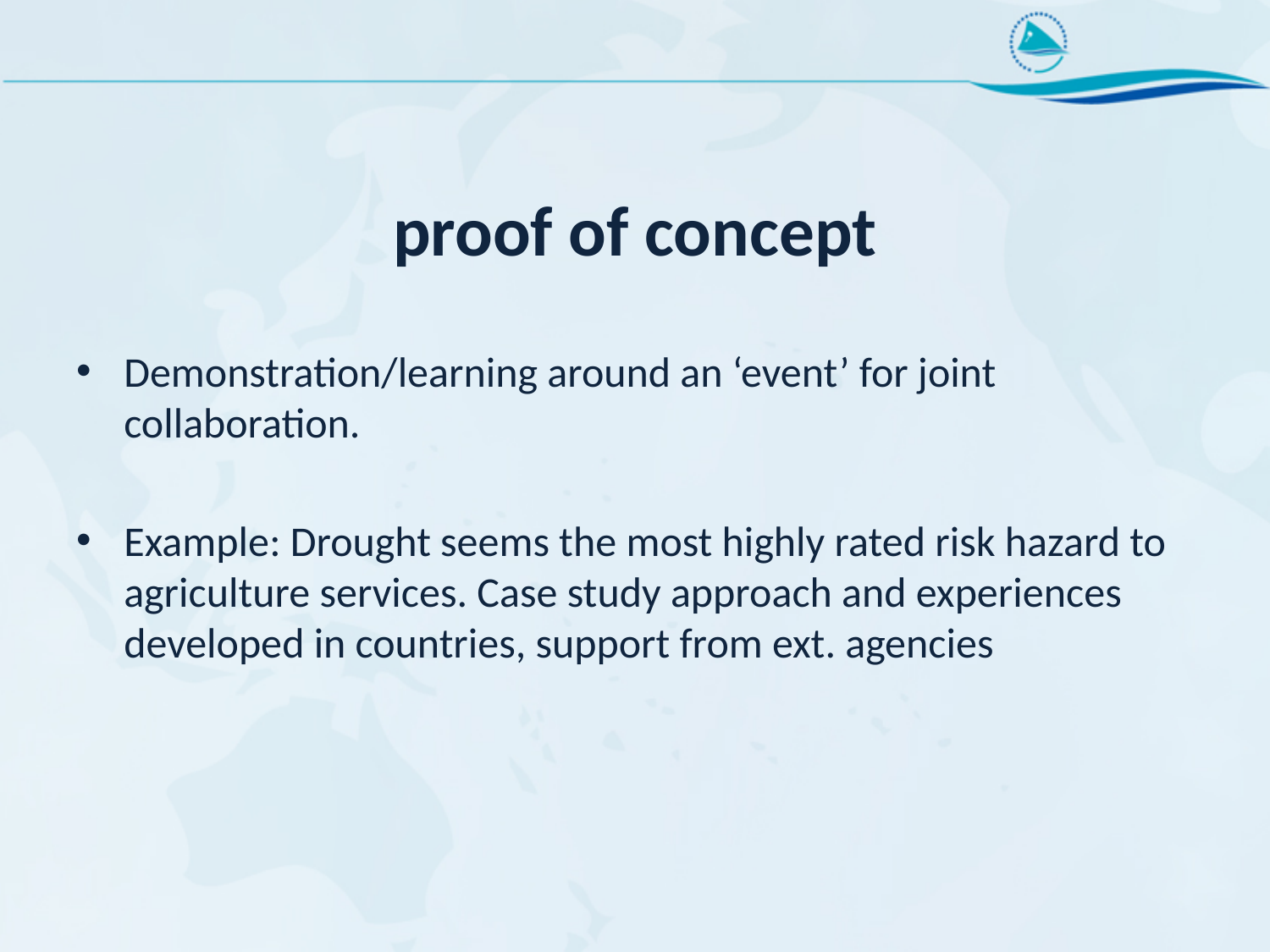

# proof of concept
Demonstration/learning around an ‘event’ for joint collaboration.

Example: Drought seems the most highly rated risk hazard to agriculture services. Case study approach and experiences developed in countries, support from ext. agencies